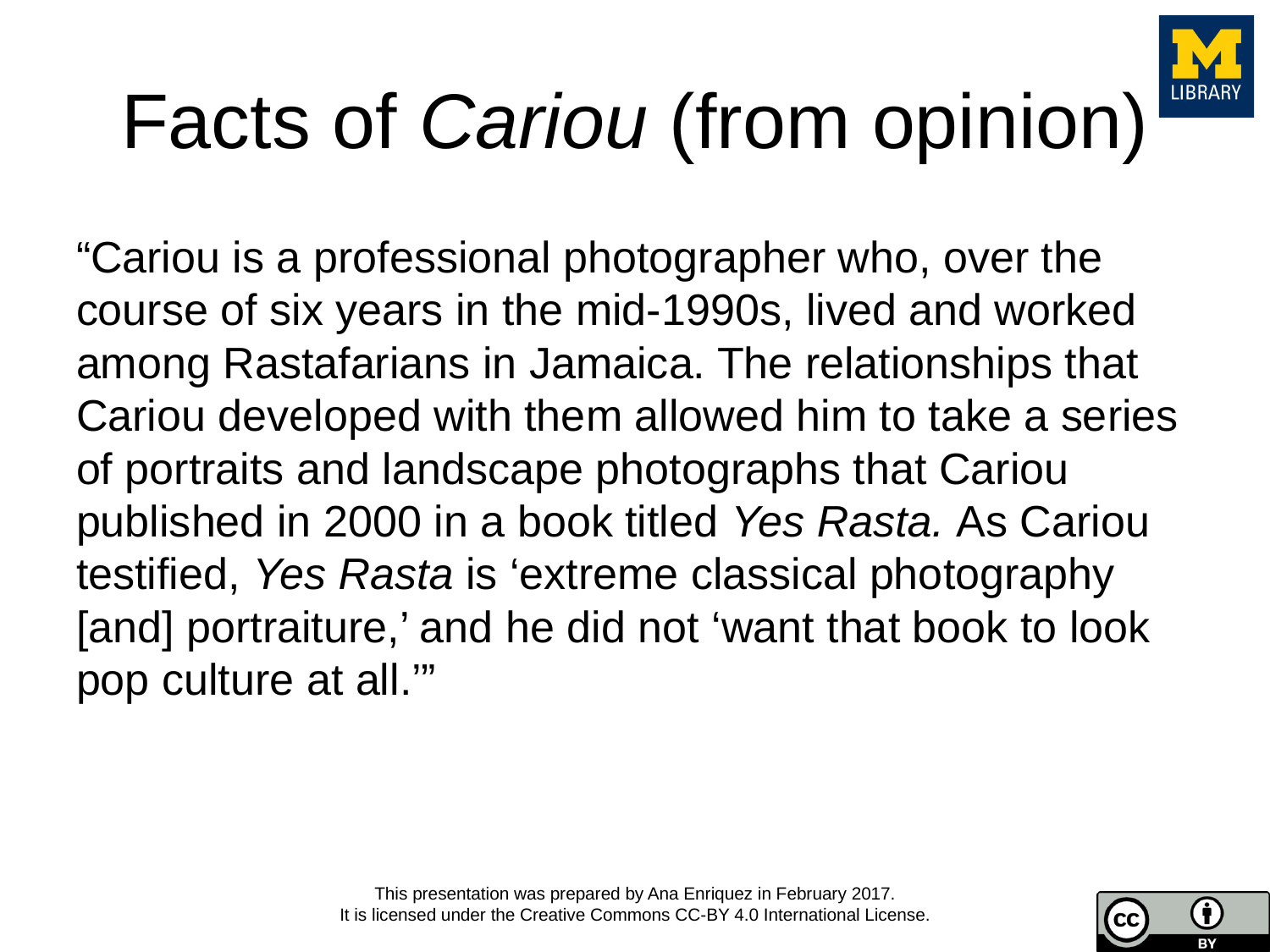

# Facts of Cariou (from opinion)
“Cariou is a professional photographer who, over the course of six years in the mid-1990s, lived and worked among Rastafarians in Jamaica. The relationships that Cariou developed with them allowed him to take a series of portraits and landscape photographs that Cariou published in 2000 in a book titled Yes Rasta. As Cariou testified, Yes Rasta is ‘extreme classical photography [and] portraiture,’ and he did not ‘want that book to look pop culture at all.’”
This presentation was prepared by Ana Enriquez in February 2017.
It is licensed under the Creative Commons CC-BY 4.0 International License.